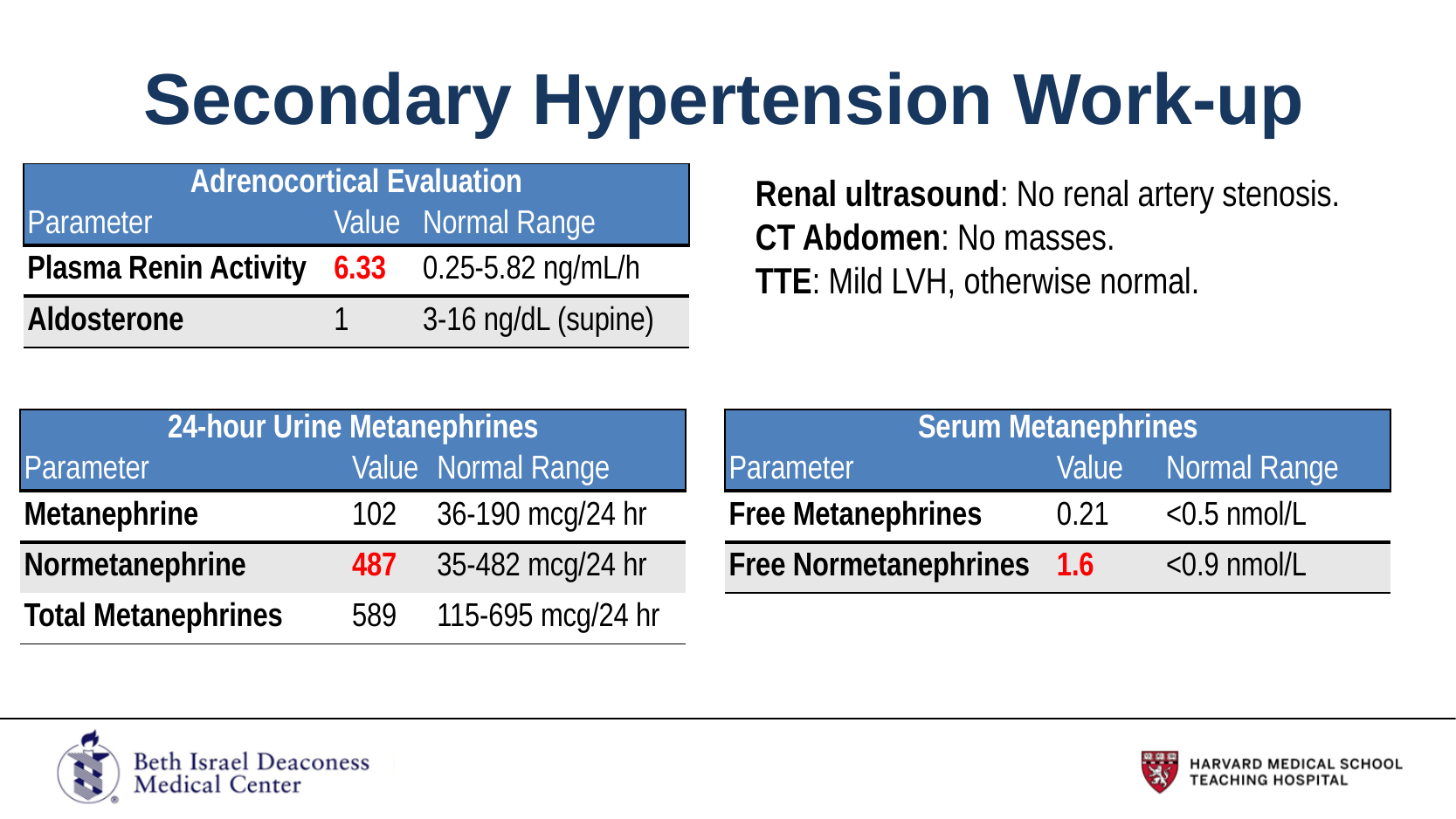

# Secondary Hypertension Work-up
| Adrenocortical Evaluation |  |  |
| --- | --- | --- |
| Parameter | Value | Normal Range |
| Plasma Renin Activity | 6.33 | 0.25-5.82 ng/mL/h |
| Aldosterone | 1 | 3-16 ng/dL (supine) |
Renal ultrasound: No renal artery stenosis.
CT Abdomen: No masses.
TTE: Mild LVH, otherwise normal.
| 24-hour Urine Metanephrines |  |  |
| --- | --- | --- |
| Parameter | Value | Normal Range |
| Metanephrine | 102 | 36-190 mcg/24 hr |
| Normetanephrine | 487 | 35-482 mcg/24 hr |
| Total Metanephrines | 589 | 115-695 mcg/24 hr |
| Serum Metanephrines |  |  |
| --- | --- | --- |
| Parameter | Value | Normal Range |
| Free Metanephrines | 0.21 | <0.5 nmol/L |
| Free Normetanephrines | 1.6 | <0.9 nmol/L |